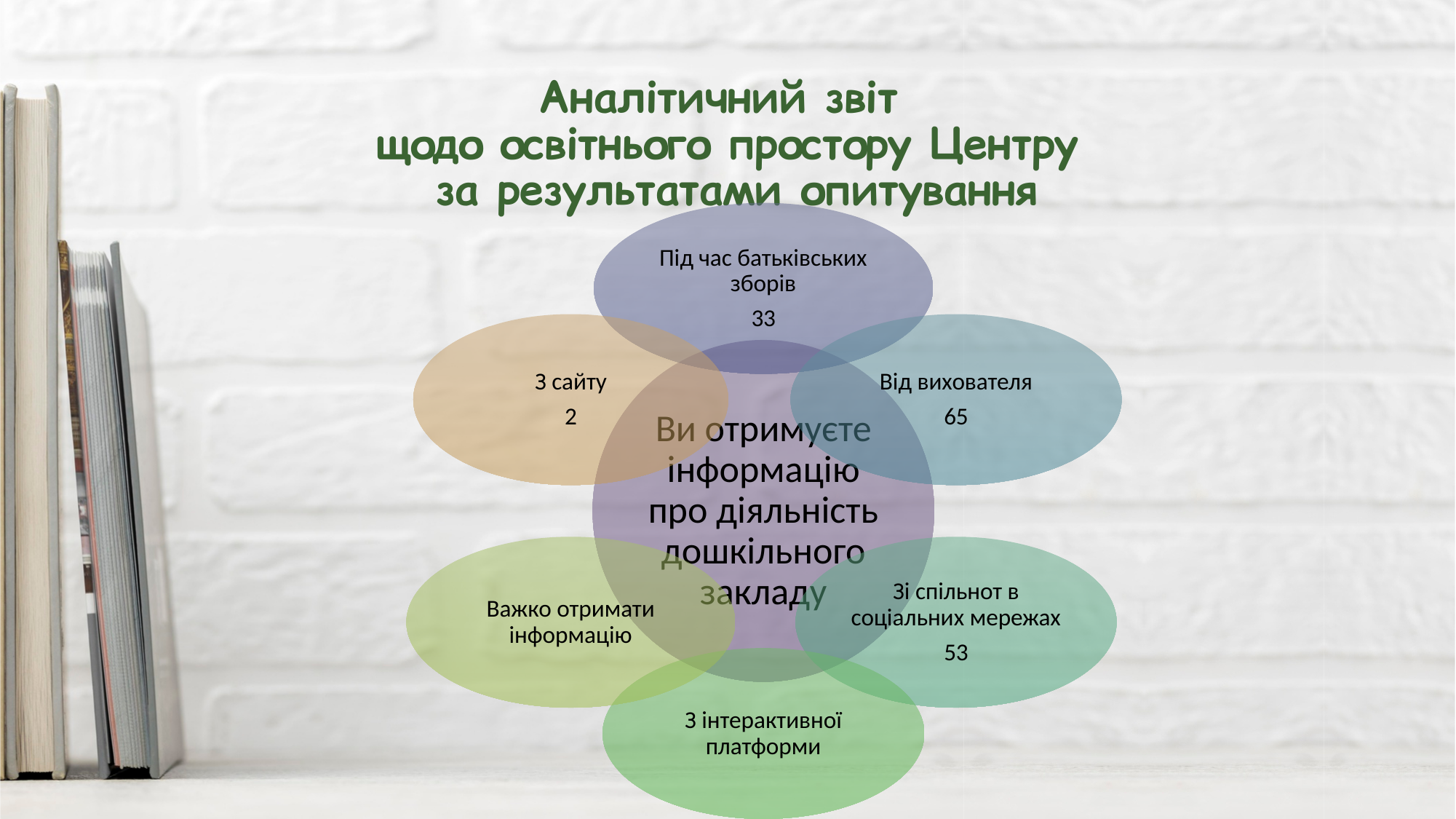

# Аналітичний звіт щодо освітнього простору Центру за результатами опитування
Ви отримуєте інформацію про діяльність дошкільного закладу
Під час батьківських зборів
33
Від вихователя
65
Зі спільнот в соціальних мережах
53
З інтерактивної платформи
Важко отримати інформацію
З сайту
2

[unsupported chart]